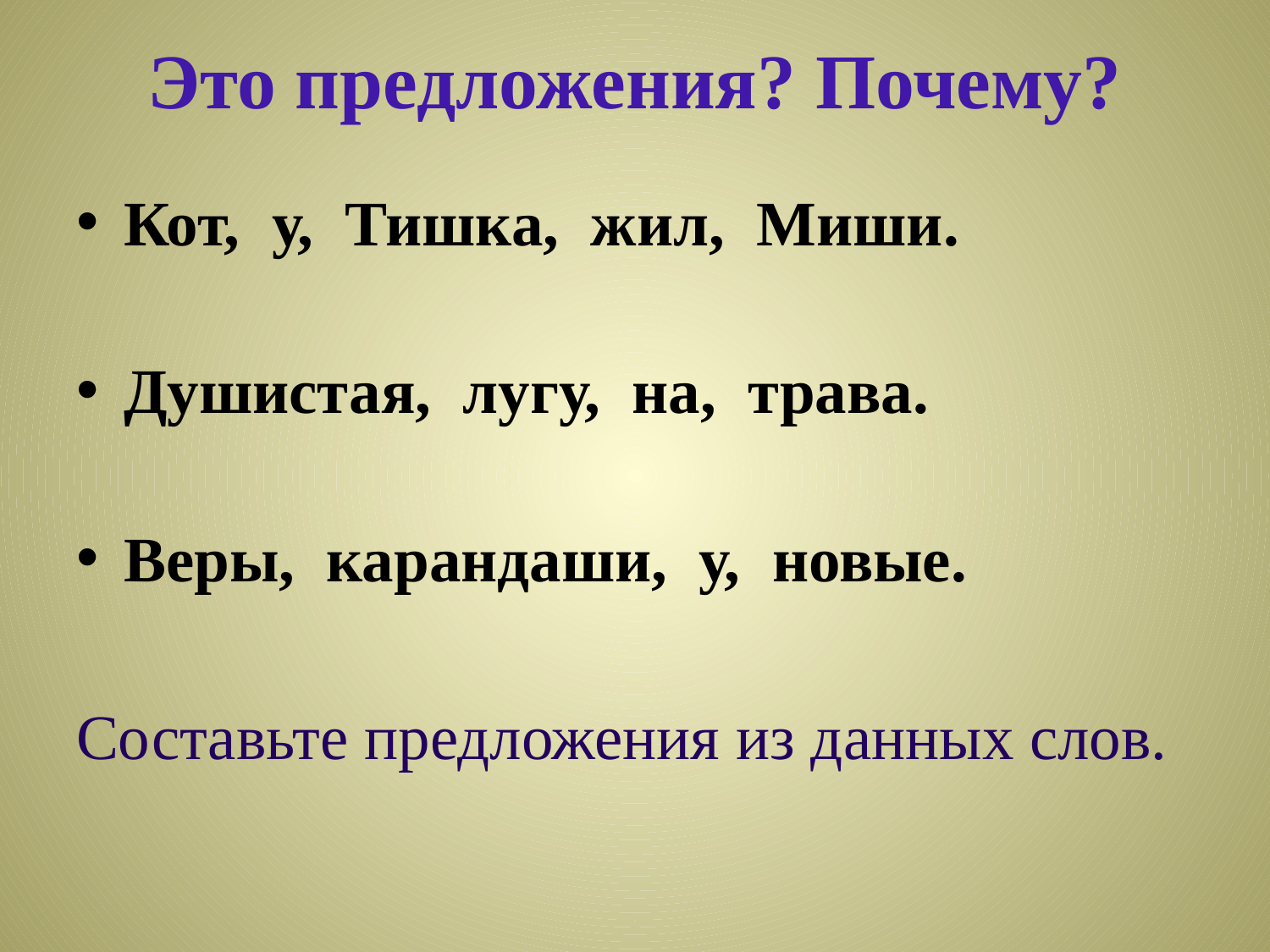

# Это предложения? Почему?
Кот,  у,  Тишка,  жил,  Миши.

Душистая,  лугу,  на,  трава.

Веры,  карандаши,  у,  новые.

Составьте предложения из данных слов.